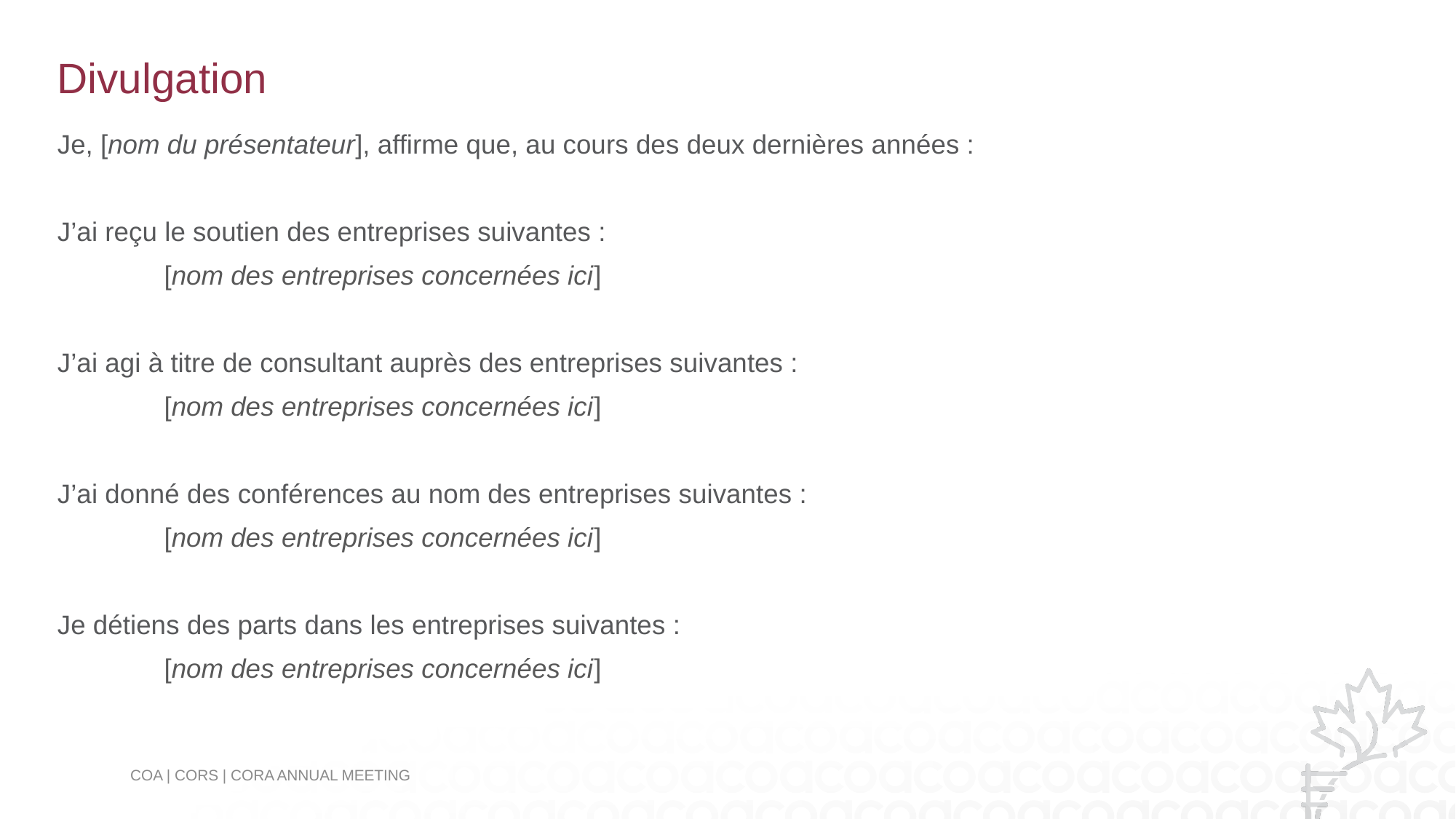

# Divulgation
Je, [nom du présentateur], affirme que, au cours des deux dernières années :

J’ai reçu le soutien des entreprises suivantes :
	[nom des entreprises concernées ici]

J’ai agi à titre de consultant auprès des entreprises suivantes :
	[nom des entreprises concernées ici]

J’ai donné des conférences au nom des entreprises suivantes :
	[nom des entreprises concernées ici]

Je détiens des parts dans les entreprises suivantes :
	[nom des entreprises concernées ici]
COA | CORS | CORA ANNUAL MEETING